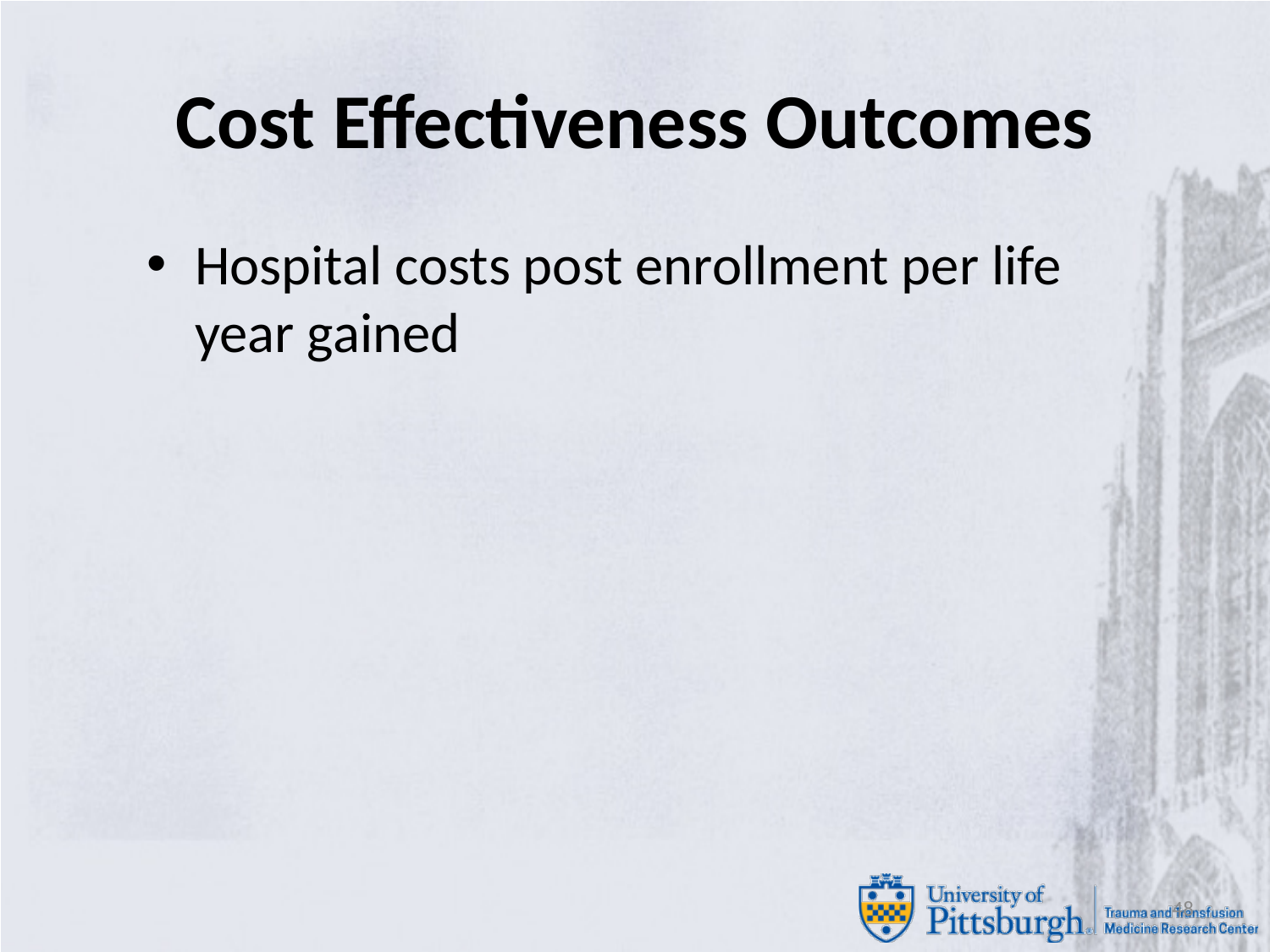

# Cost Effectiveness Outcomes
Hospital costs post enrollment per life year gained
48